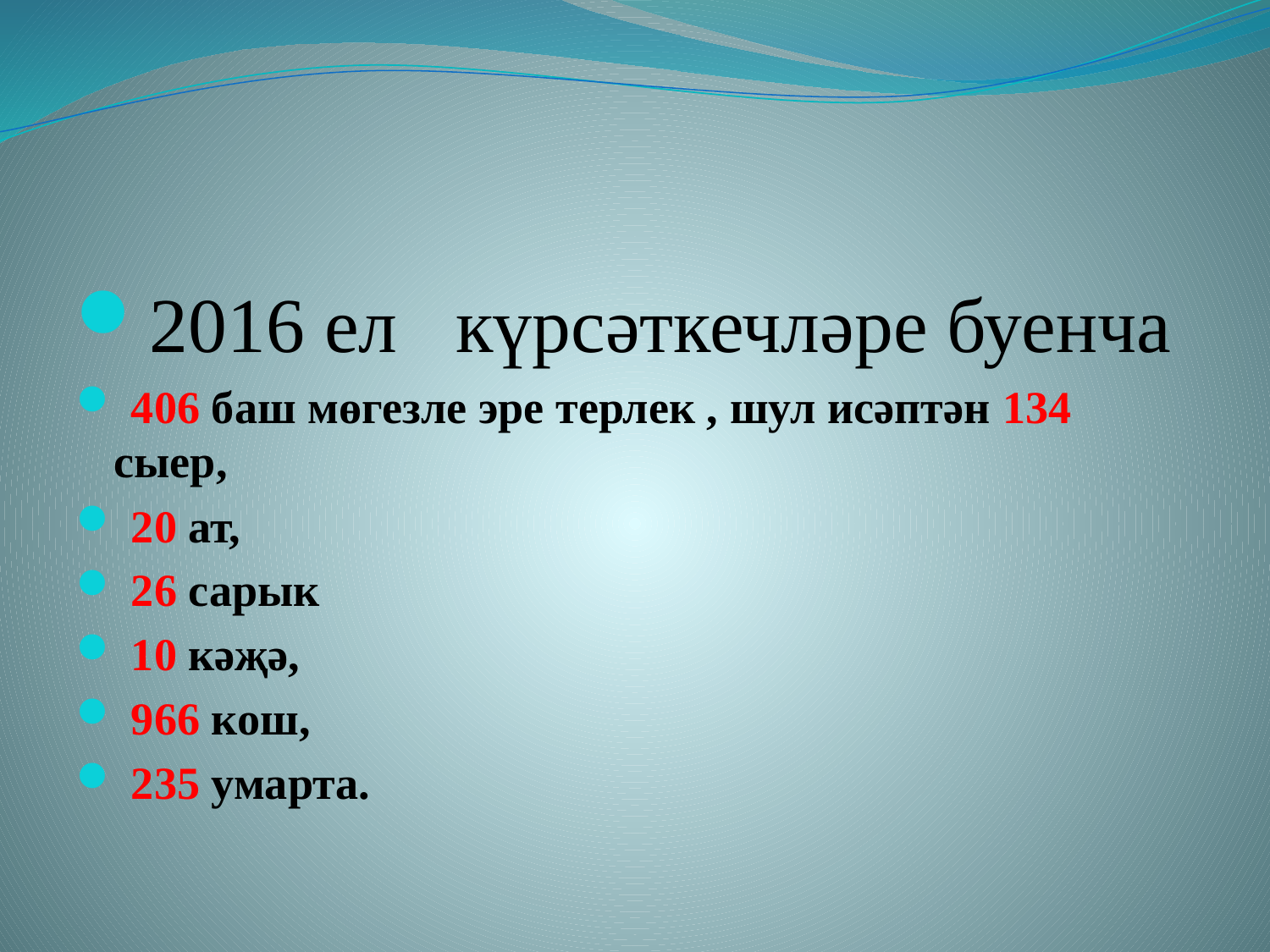

#
2016 ел   күрсәткечләре буенча
 406 баш мөгезле эре терлек , шул исәптән 134 сыер,
 20 ат,
 26 сарык
 10 кәҗә,
 966 кош,
 235 умарта.